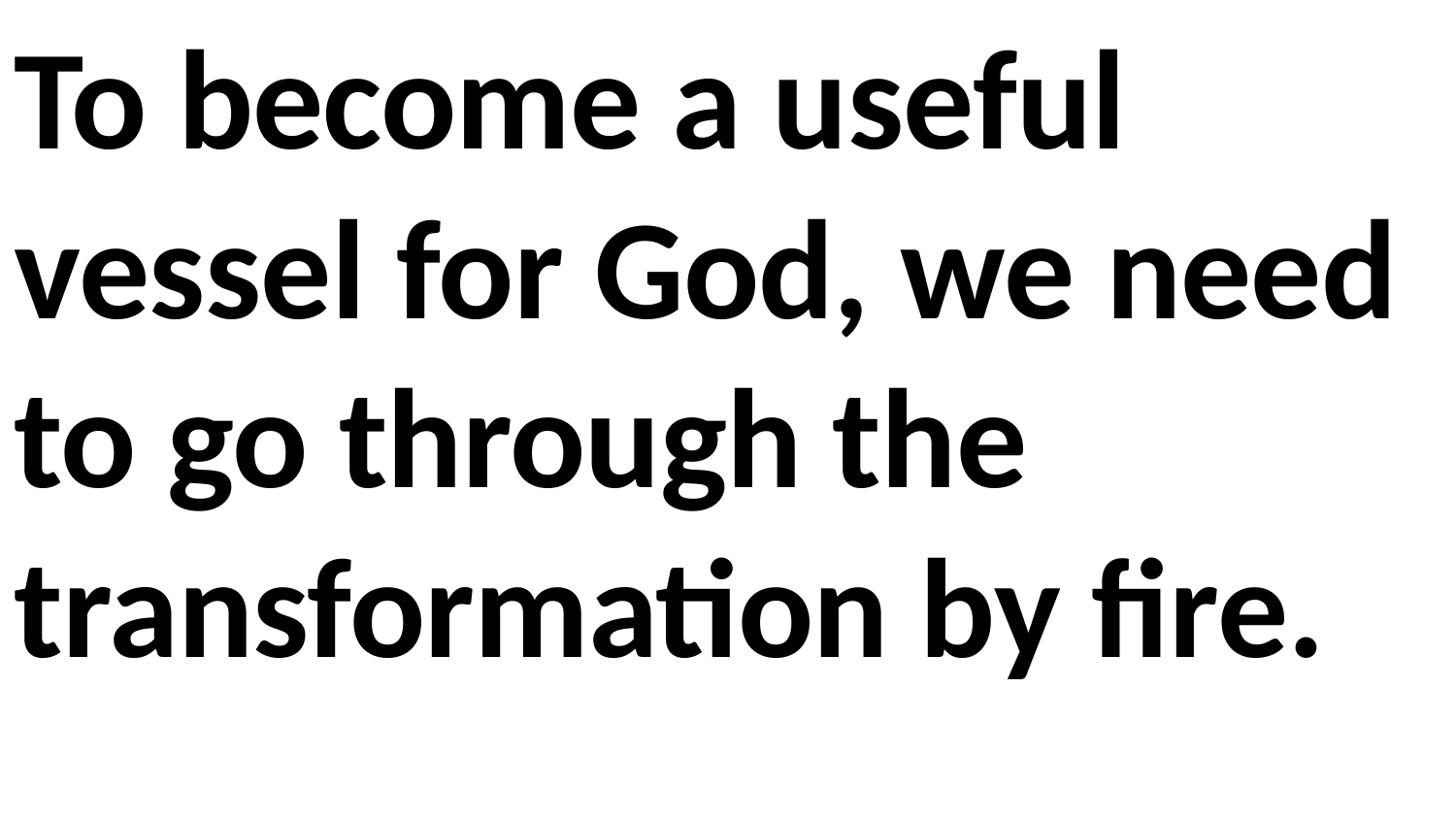

To become a useful vessel for God, we need to go through the transformation by fire.